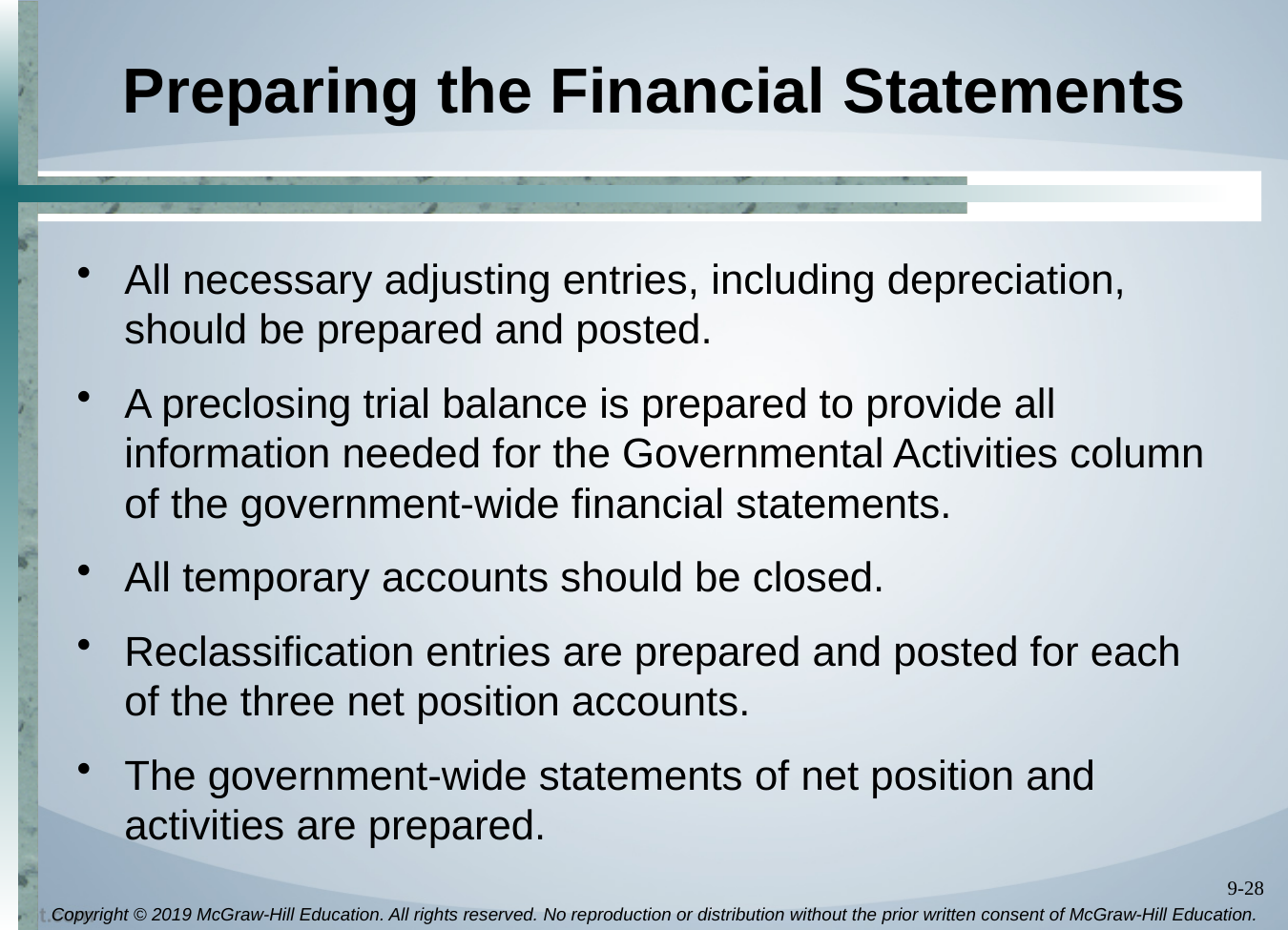

# Preparing the Financial Statements
All necessary adjusting entries, including depreciation, should be prepared and posted.
A preclosing trial balance is prepared to provide all information needed for the Governmental Activities column of the government-wide financial statements.
All temporary accounts should be closed.
Reclassification entries are prepared and posted for each of the three net position accounts.
The government-wide statements of net position and activities are prepared.